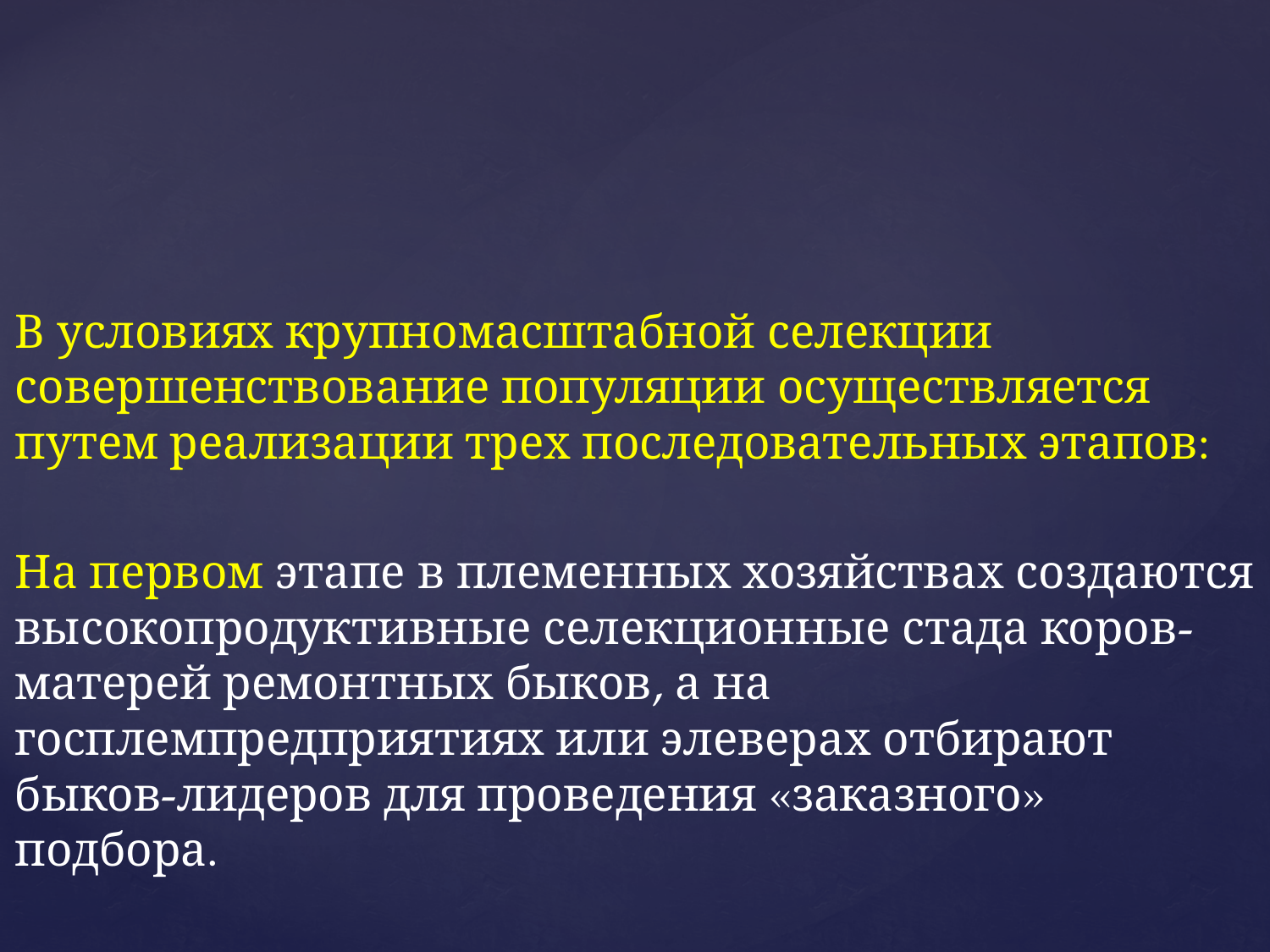

В условиях крупномасштабной селекции совершенствование популяции осуществляется путем реализации трех последовательных этапов:

На первом этапе в племенных хозяйствах создаются высокопродуктивные селекционные стада коров-матерей ремонтных быков, а на госплемпредприятиях или элеверах отбирают быков-лидеров для проведения «заказного» подбора.